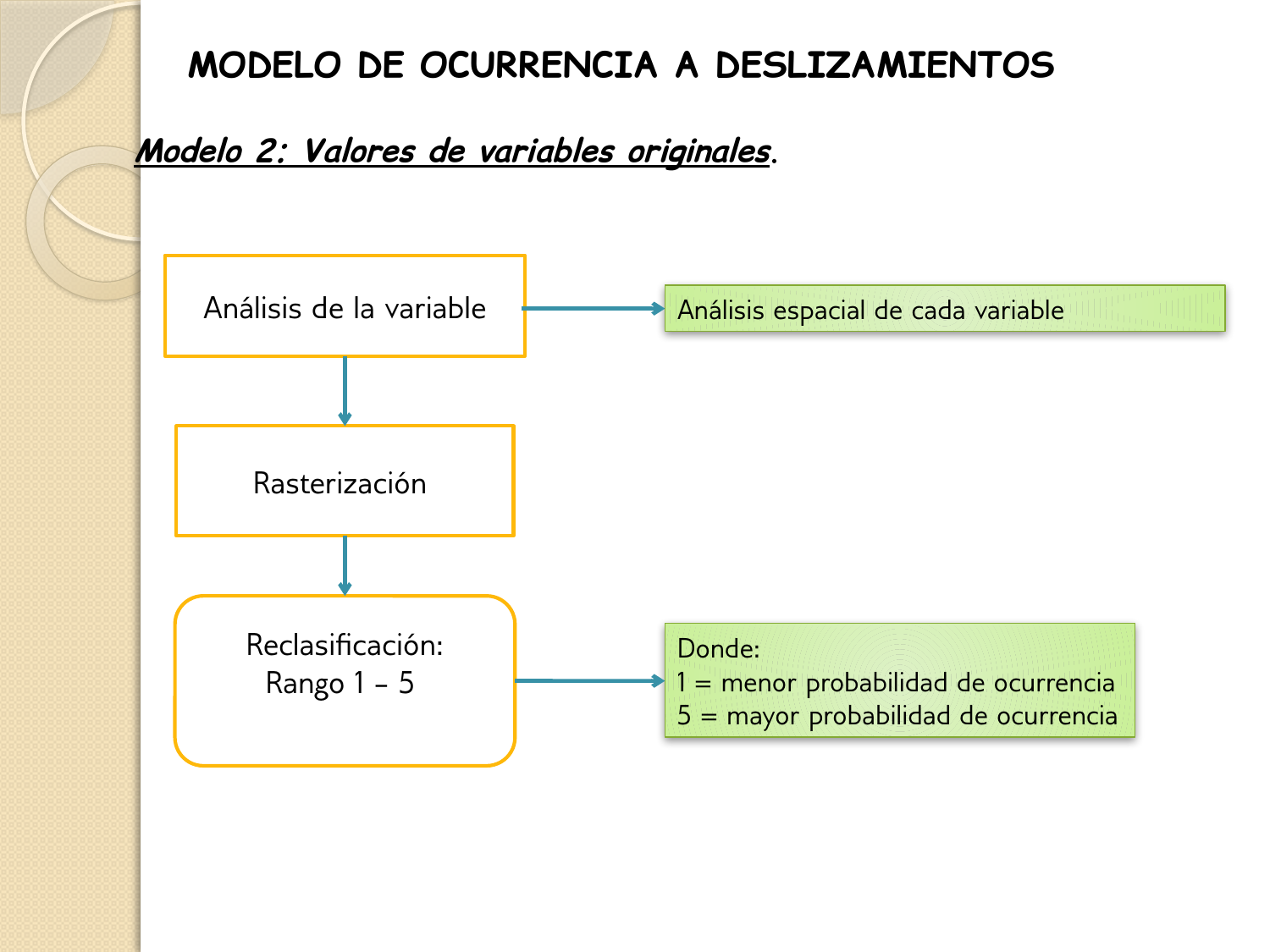

MODELO DE OCURRENCIA A DESLIZAMIENTOS
Modelo 2: Valores de variables originales.

Análisis de la variable
Análisis espacial de cada variable
Rasterización
Reclasificación:
Rango 1 – 5

Donde:
1 = menor probabilidad de ocurrencia
5 = mayor probabilidad de ocurrencia